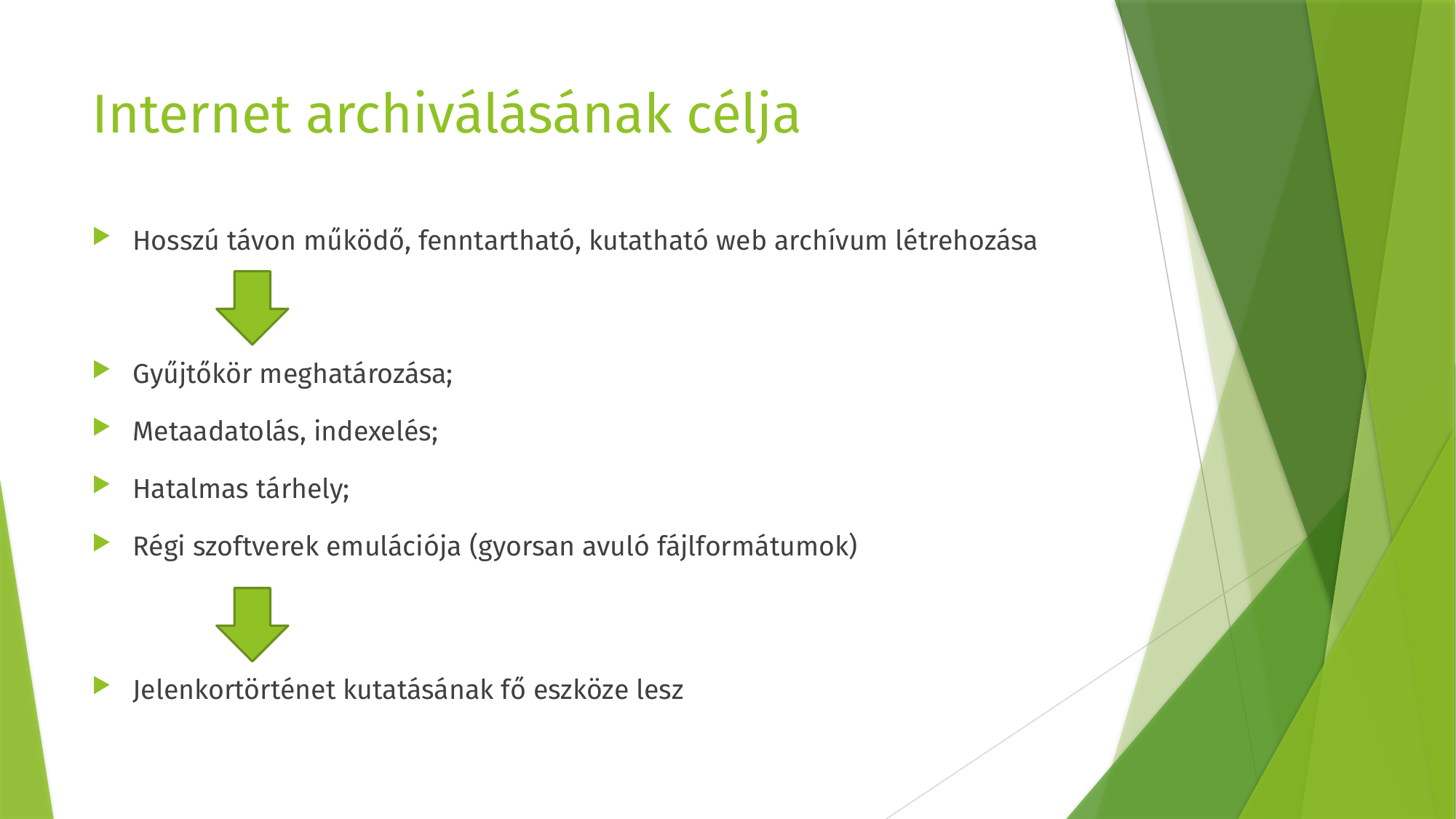

# Internet archiválásának célja
Hosszú távon működő, fenntartható, kutatható web archívum létrehozása
Gyűjtőkör meghatározása;
Metaadatolás, indexelés;
Hatalmas tárhely;
Régi szoftverek emulációja (gyorsan avuló fájlformátumok)
Jelenkortörténet kutatásának fő eszköze lesz